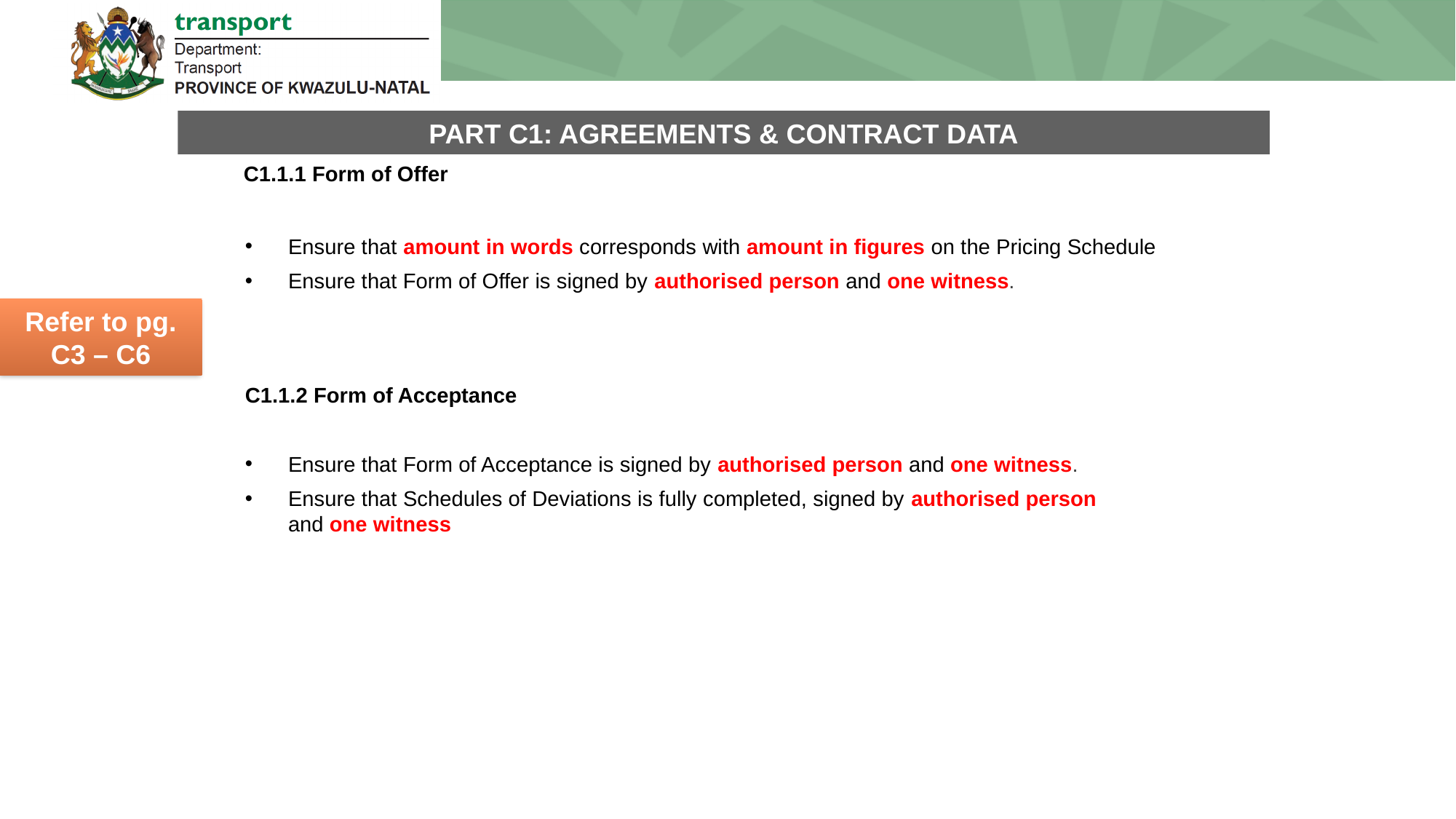

PART C1: AGREEMENTS & CONTRACT DATA
C1.1.1 Form of Offer

Ensure that amount in words corresponds with amount in figures on the Pricing Schedule
Ensure that Form of Offer is signed by authorised person and one witness.

Refer to pg. C3 – C6
C1.1.2 Form of Acceptance

Ensure that Form of Acceptance is signed by authorised person and one witness.
Ensure that Schedules of Deviations is fully completed, signed by authorised person and one witness